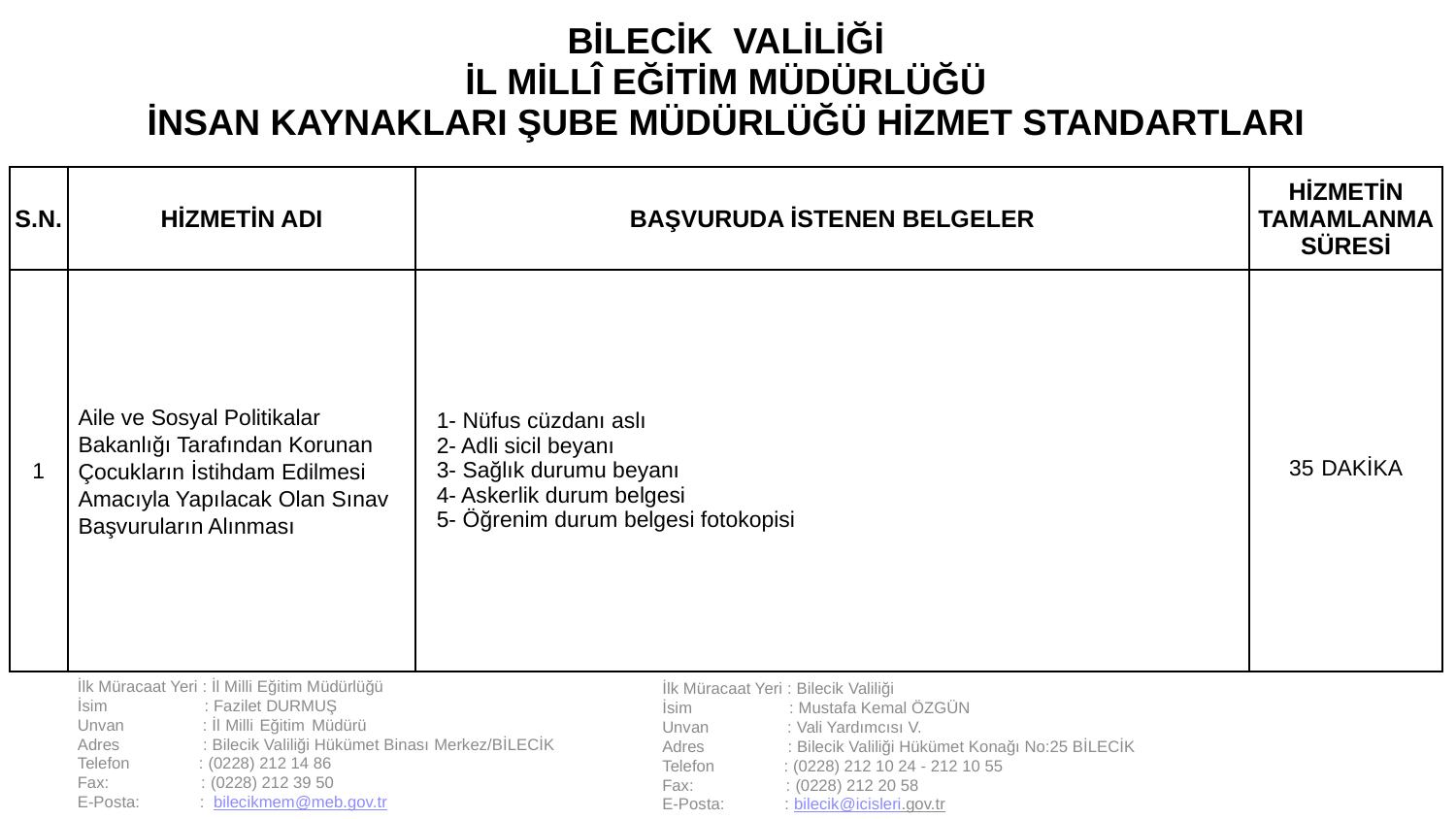

| BİLECİK VALİLİĞİ İL MİLLÎ EĞİTİM MÜDÜRLÜĞÜ İNSAN KAYNAKLARI ŞUBE MÜDÜRLÜĞÜ HİZMET STANDARTLARI |  |  |  |
| --- | --- | --- | --- |
| S.N. | HİZMETİN ADI | BAŞVURUDA İSTENEN BELGELER | HİZMETİN TAMAMLANMA SÜRESİ |
| 1 | Aile ve Sosyal Politikalar Bakanlığı Tarafından Korunan Çocukların İstihdam Edilmesi Amacıyla Yapılacak Olan Sınav Başvuruların Alınması | 1- Nüfus cüzdanı aslı 2- Adli sicil beyanı 3- Sağlık durumu beyanı 4- Askerlik durum belgesi 5- Öğrenim durum belgesi fotokopisi | 35 DAKİKA |